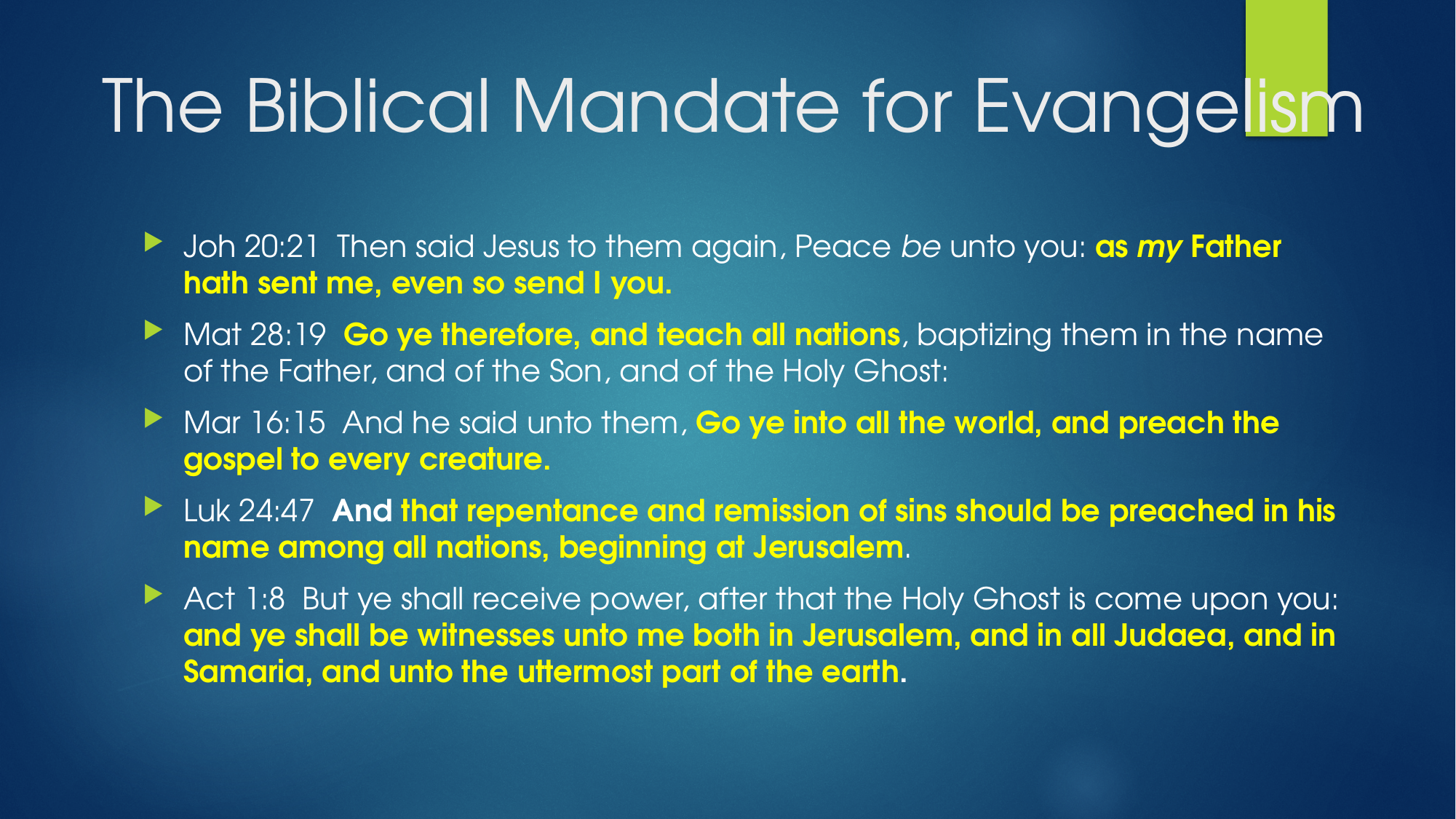

# The Biblical Mandate for Evangelism
Joh 20:21  Then said Jesus to them again, Peace be unto you: as my Father hath sent me, even so send I you.
Mat 28:19  Go ye therefore, and teach all nations, baptizing them in the name of the Father, and of the Son, and of the Holy Ghost:
Mar 16:15  And he said unto them, Go ye into all the world, and preach the gospel to every creature.
Luk 24:47  And that repentance and remission of sins should be preached in his name among all nations, beginning at Jerusalem.
Act 1:8  But ye shall receive power, after that the Holy Ghost is come upon you: and ye shall be witnesses unto me both in Jerusalem, and in all Judaea, and in Samaria, and unto the uttermost part of the earth.